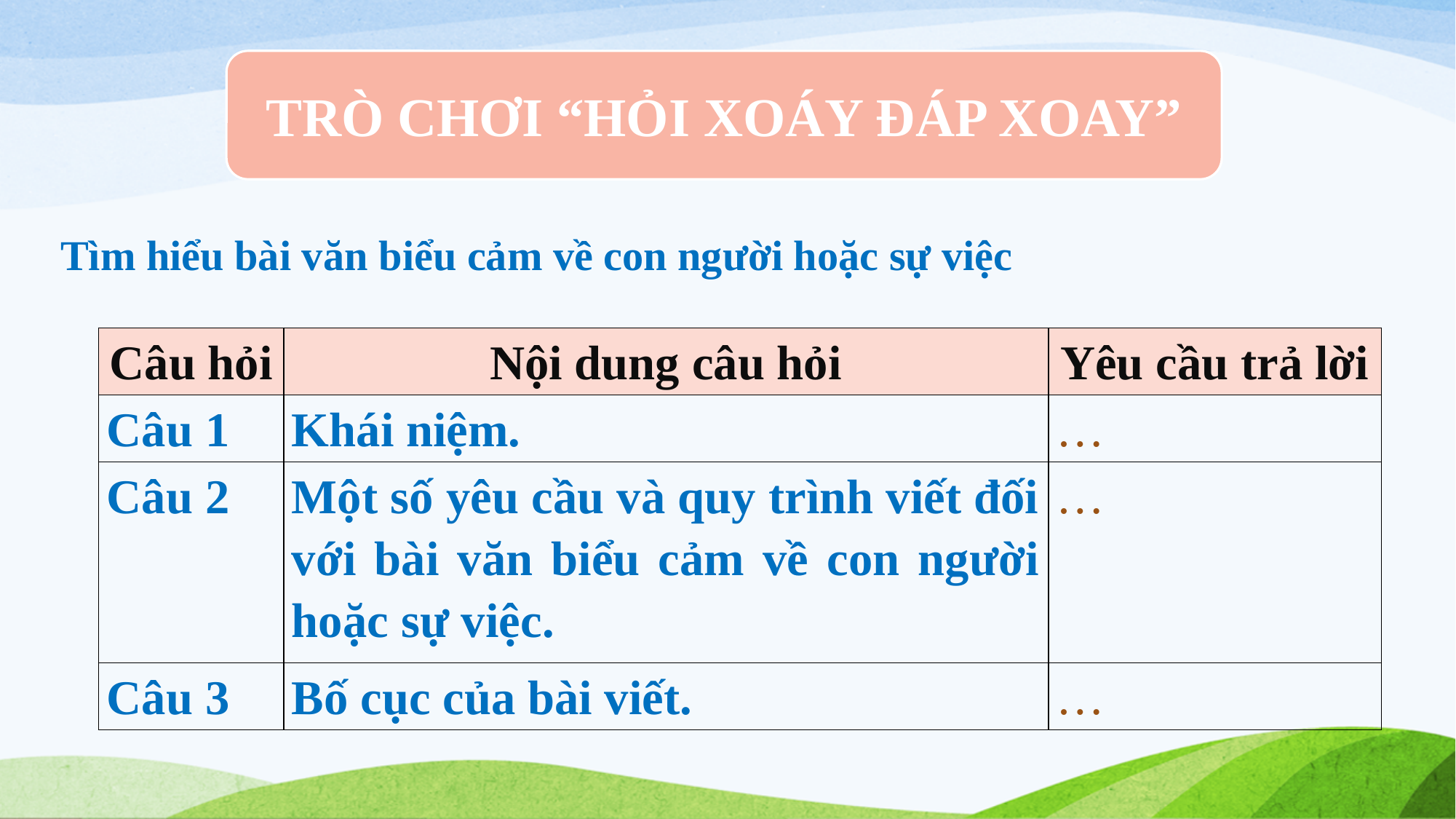

TRÒ CHƠI “HỎI XOÁY ĐÁP XOAY”
Tìm hiểu bài văn biểu cảm về con người hoặc sự việc
| Câu hỏi | Nội dung câu hỏi | Yêu cầu trả lời |
| --- | --- | --- |
| Câu 1 | Khái niệm. | … |
| Câu 2 | Một số yêu cầu và quy trình viết đối với bài văn biểu cảm về con người hoặc sự việc. | … |
| Câu 3 | Bố cục của bài viết. | … |